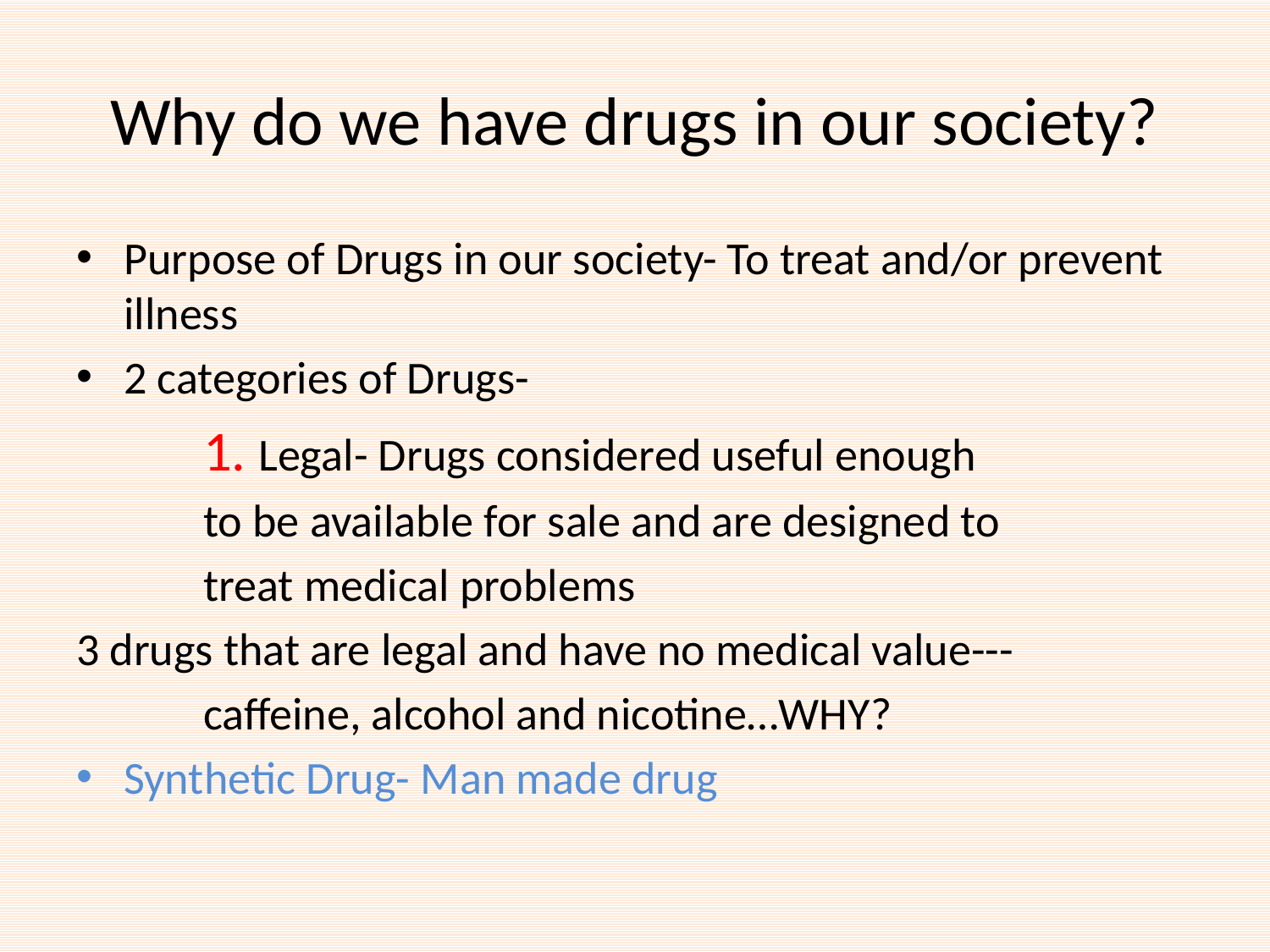

# Why do we have drugs in our society?
Purpose of Drugs in our society- To treat and/or prevent illness
2 categories of Drugs-
  	1. Legal- Drugs considered useful enough
	to be available for sale and are designed to
	treat medical problems
3 drugs that are legal and have no medical value---
	caffeine, alcohol and nicotine…WHY?
Synthetic Drug- Man made drug